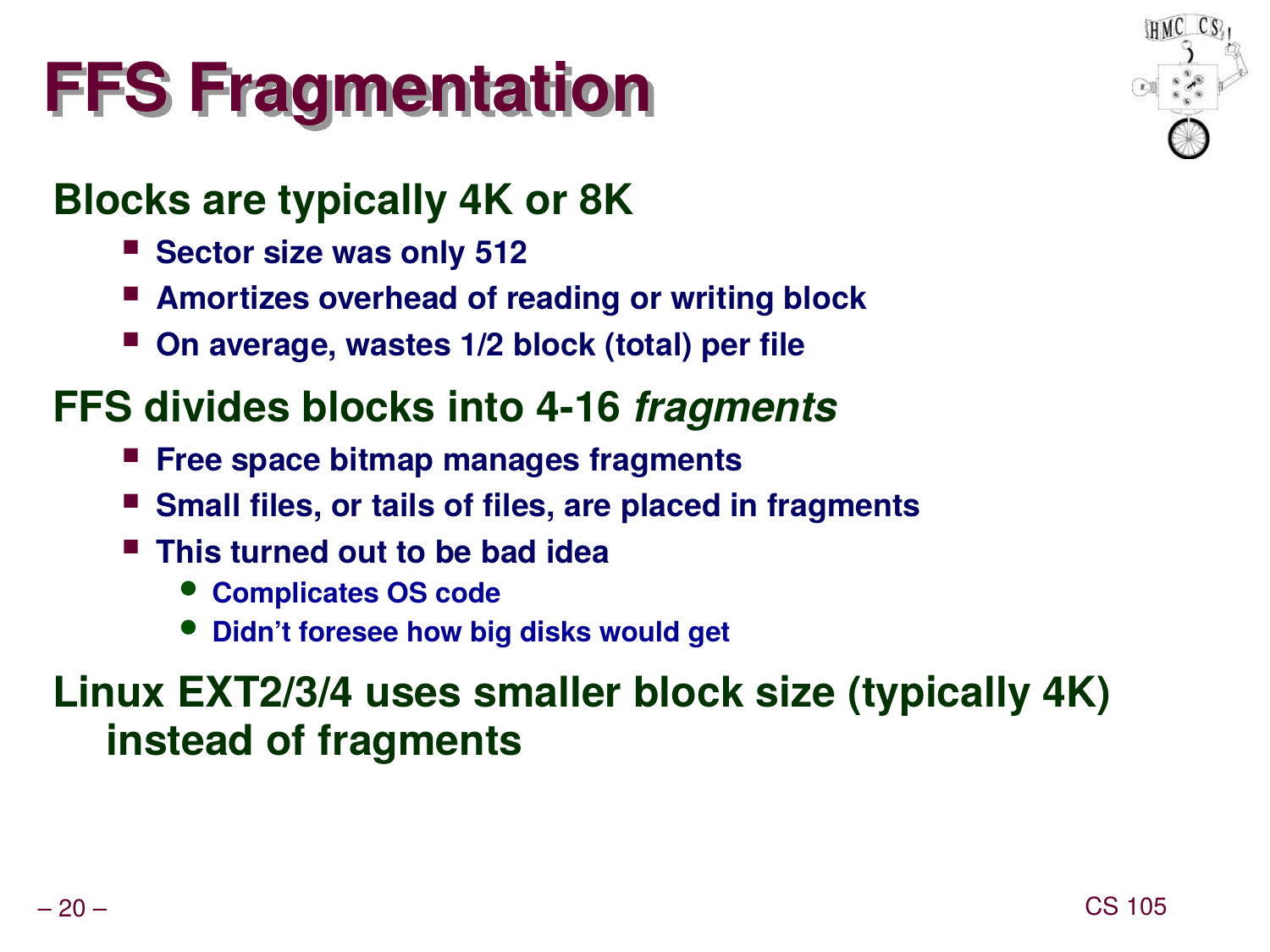

# FFS Fragmentation
Blocks are typically 4K or 8K
Sector size was only 512
Amortizes overhead of reading or writing block
On average, wastes 1/2 block (total) per file
FFS divides blocks into 4-16 fragments
Free space bitmap manages fragments
Small files, or tails of files, are placed in fragments
This turned out to be bad idea
Complicates OS code
Didn’t foresee how big disks would get
Linux EXT2/3/4 uses smaller block size (typically 4K) instead of fragments